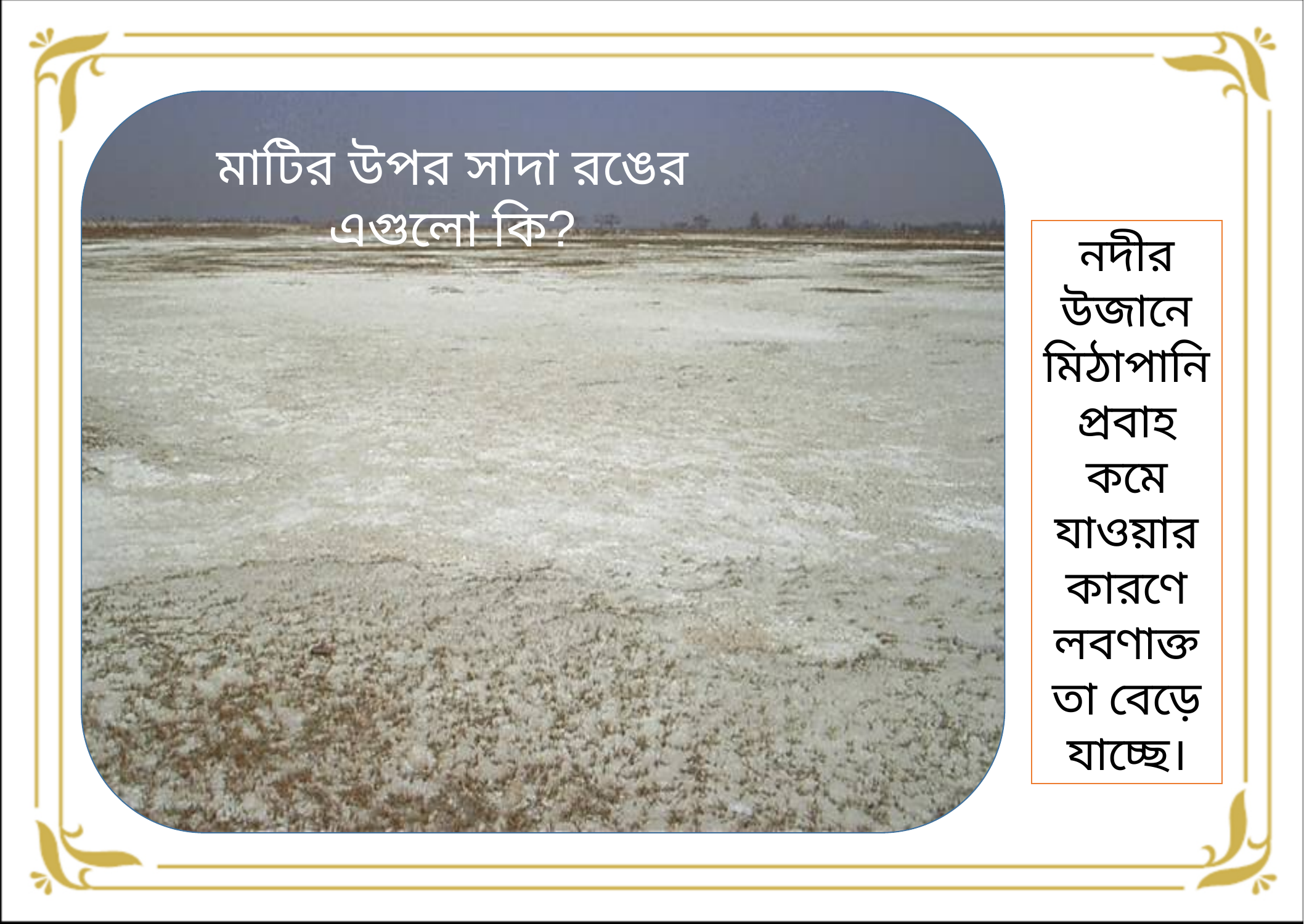

মাটির উপর সাদা রঙের এগুলো কি?
নদীর উজানে মিঠাপানি প্রবাহ কমে যাওয়ার কারণে লবণাক্ততা বেড়ে যাচ্ছে।